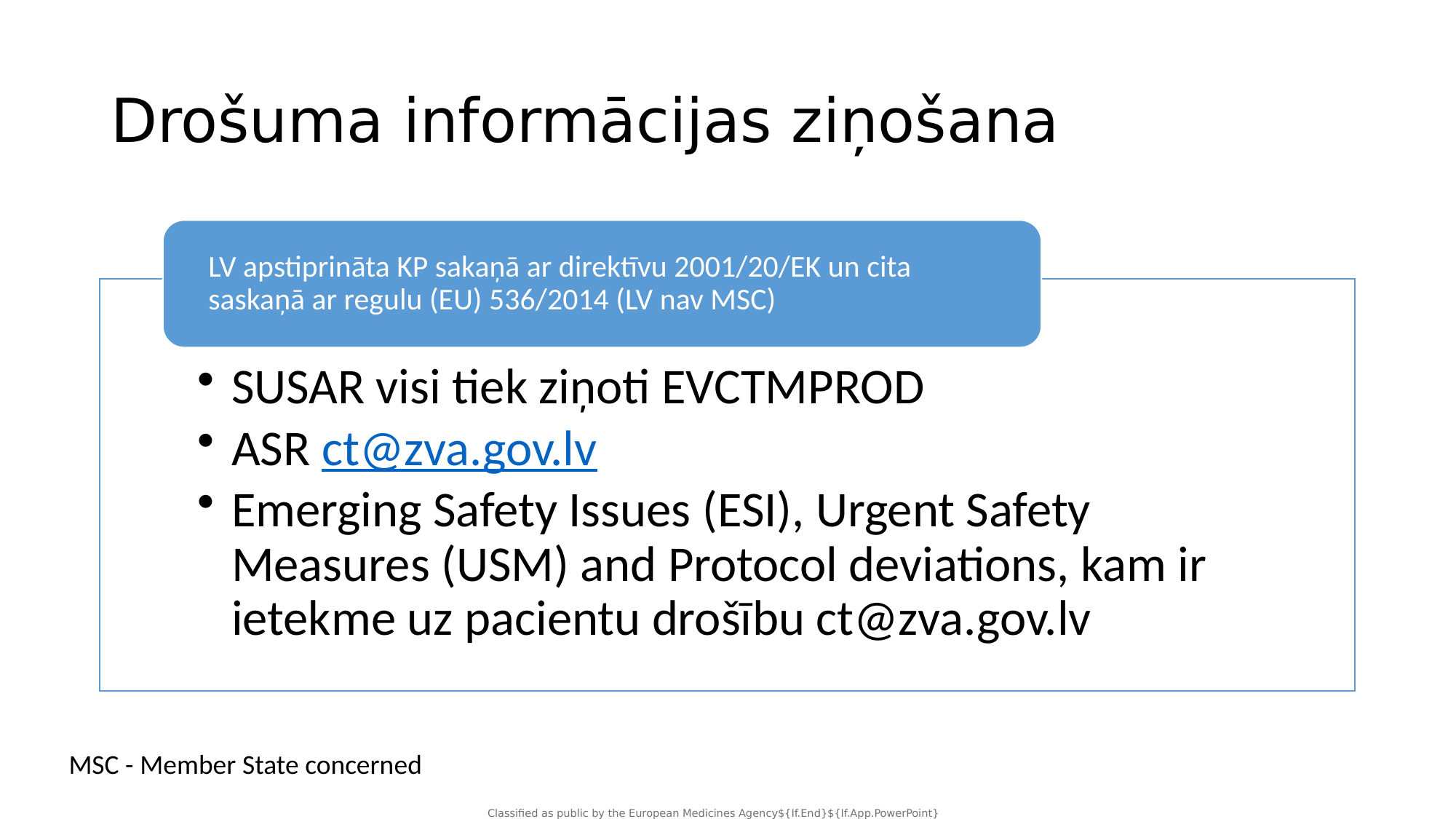

# Drošuma informācijas ziņošana
SUSAR visi tiek ziņoti EVCTMPROD
ASR ct@zva.gov.lv
Emerging Safety Issues (ESI), Urgent Safety Measures (USM) and Protocol deviations, kam ir ietekme uz pacientu drošību ct@zva.gov.lv
LV apstiprināta KP sakaņā ar direktīvu 2001/20/EK un cita saskaņā ar regulu (EU) 536/2014 (LV nav MSC)
MSC - Member State concerned